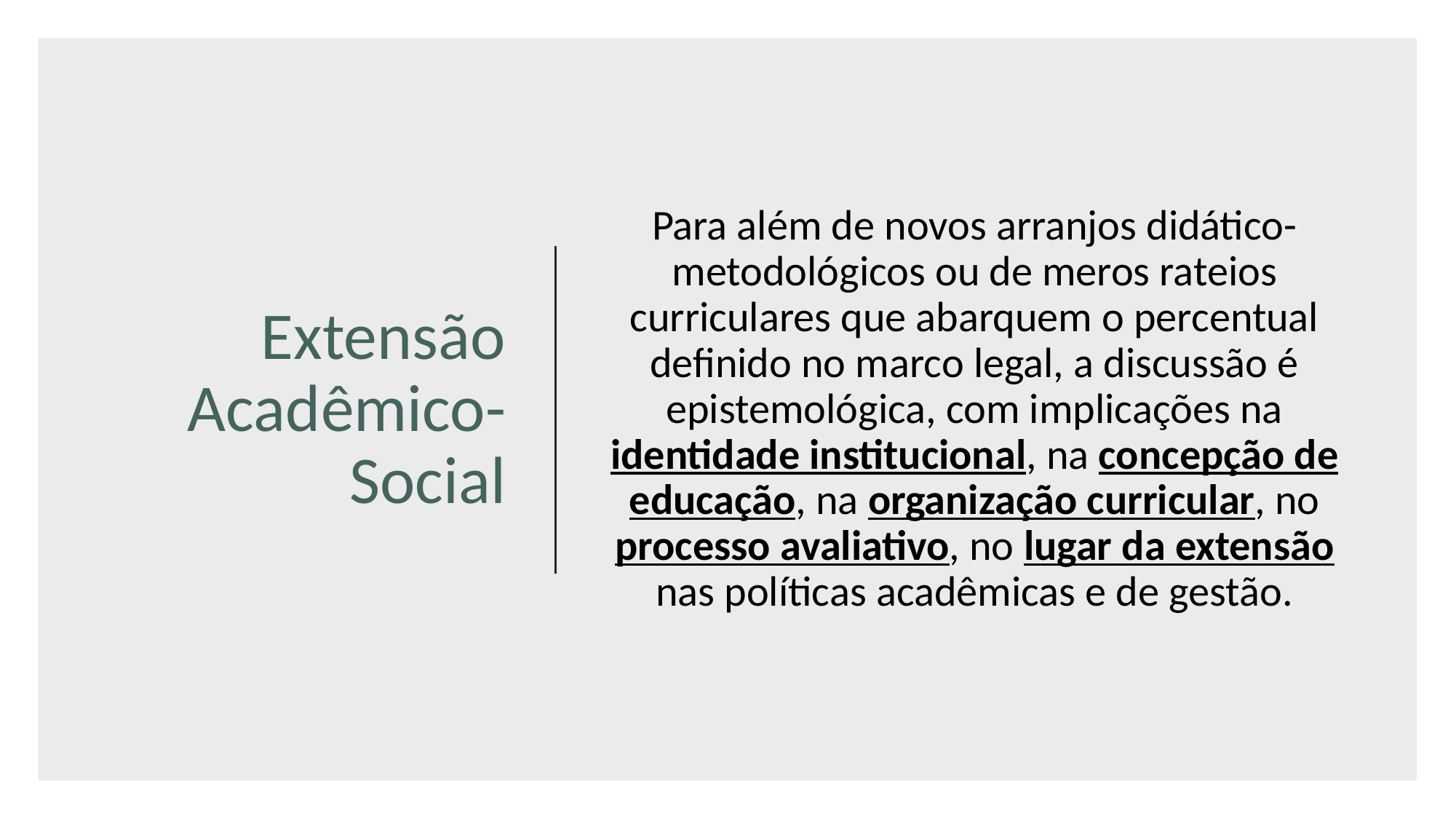

# Extensão Acadêmico-Social
Para além de novos arranjos didático-metodológicos ou de meros rateios curriculares que abarquem o percentual definido no marco legal, a discussão é epistemológica, com implicações na identidade institucional, na concepção de educação, na organização curricular, no processo avaliativo, no lugar da extensão nas políticas acadêmicas e de gestão.